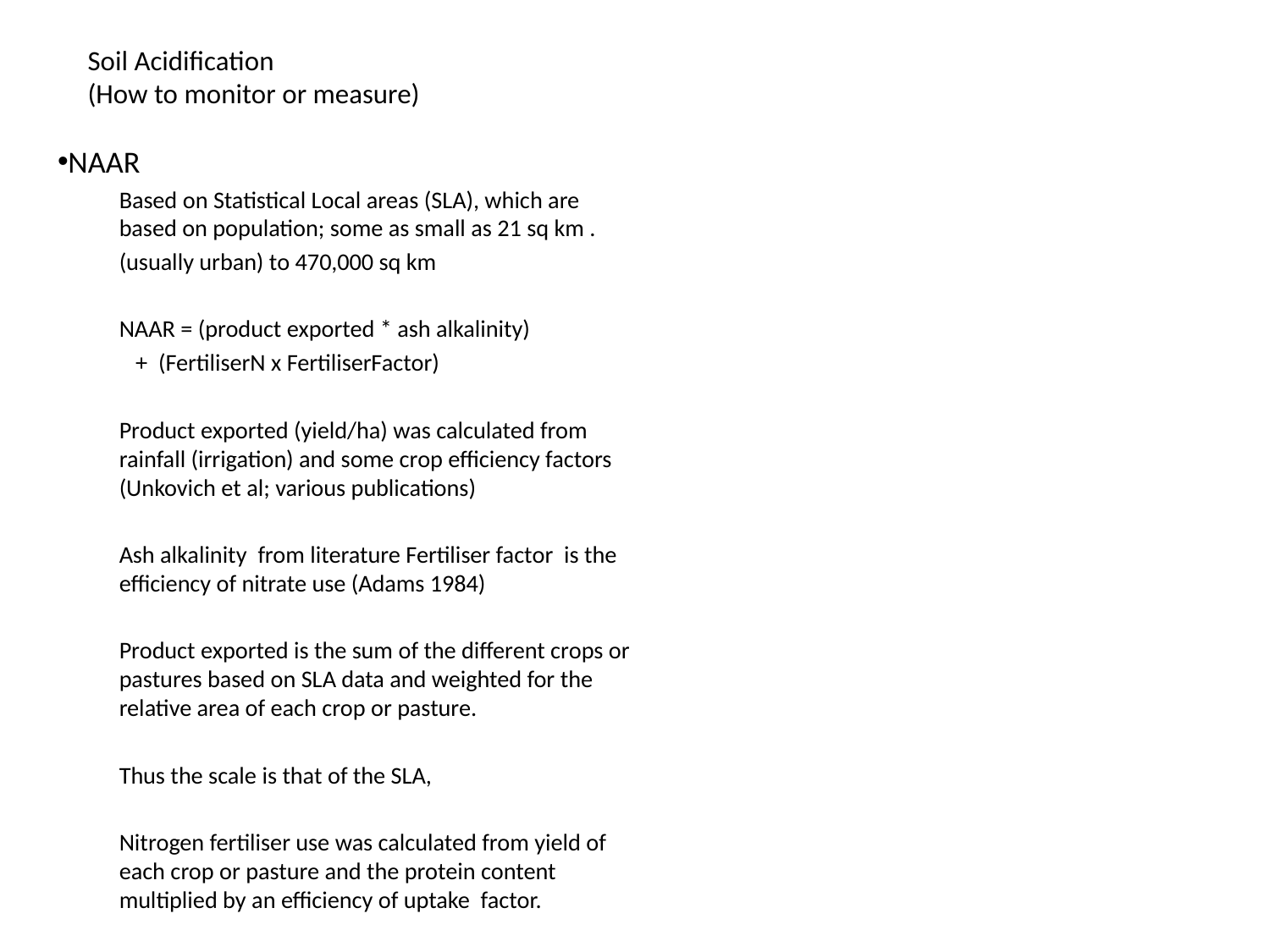

# Soil Acidification (How to monitor or measure)
NAAR
Based on Statistical Local areas (SLA), which are based on population; some as small as 21 sq km .
(usually urban) to 470,000 sq km

NAAR = (product exported * ash alkalinity)
	   +  (FertiliserN x FertiliserFactor)

Product exported (yield/ha) was calculated from rainfall (irrigation) and some crop efficiency factors (Unkovich et al; various publications)

Ash alkalinity  from literature Fertiliser factor  is the efficiency of nitrate use (Adams 1984)

Product exported is the sum of the different crops or pastures based on SLA data and weighted for the relative area of each crop or pasture.

Thus the scale is that of the SLA,

Nitrogen fertiliser use was calculated from yield of each crop or pasture and the protein content multiplied by an efficiency of uptake  factor.